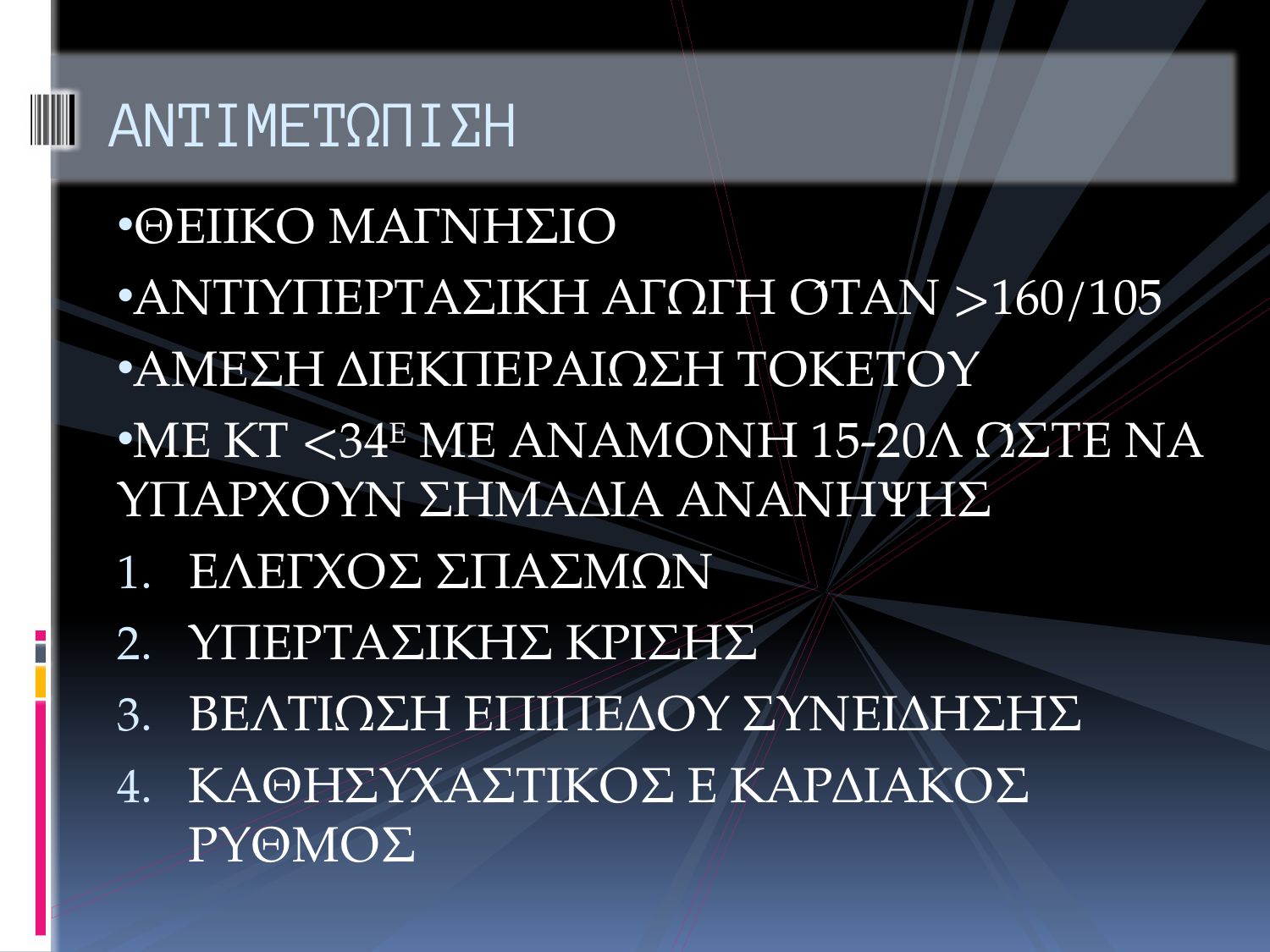

# ΑΝΤΙΜΕΤΩΠΙΣΗ
ΘΕΙΙΚΟ ΜΑΓΝΗΣΙΟ
ΑΝΤΙΥΠΕΡΤΑΣΙΚΗ ΑΓΩΓΗ ΌΤΑΝ >160/105
ΑΜΕΣΗ ΔΙΕΚΠΕΡΑΙΩΣΗ ΤΟΚΕΤΟΥ
ΜΕ ΚΤ <34Ε ΜΕ ΑΝΑΜΟΝΗ 15-20Λ ΏΣΤΕ ΝΑ ΥΠΑΡΧΟΥΝ ΣΗΜΑΔΙΑ ΑΝΑΝΗΨΗΣ
ΕΛΕΓΧΟΣ ΣΠΑΣΜΩΝ
ΥΠΕΡΤΑΣΙΚΗΣ ΚΡΙΣΗΣ
ΒΕΛΤΙΩΣΗ ΕΠΙΠΕΔΟΥ ΣΥΝΕΙΔΗΣΗΣ
ΚΑΘΗΣΥΧΑΣΤΙΚΟΣ Ε ΚΑΡΔΙΑΚΟΣ ΡΥΘΜΟΣ